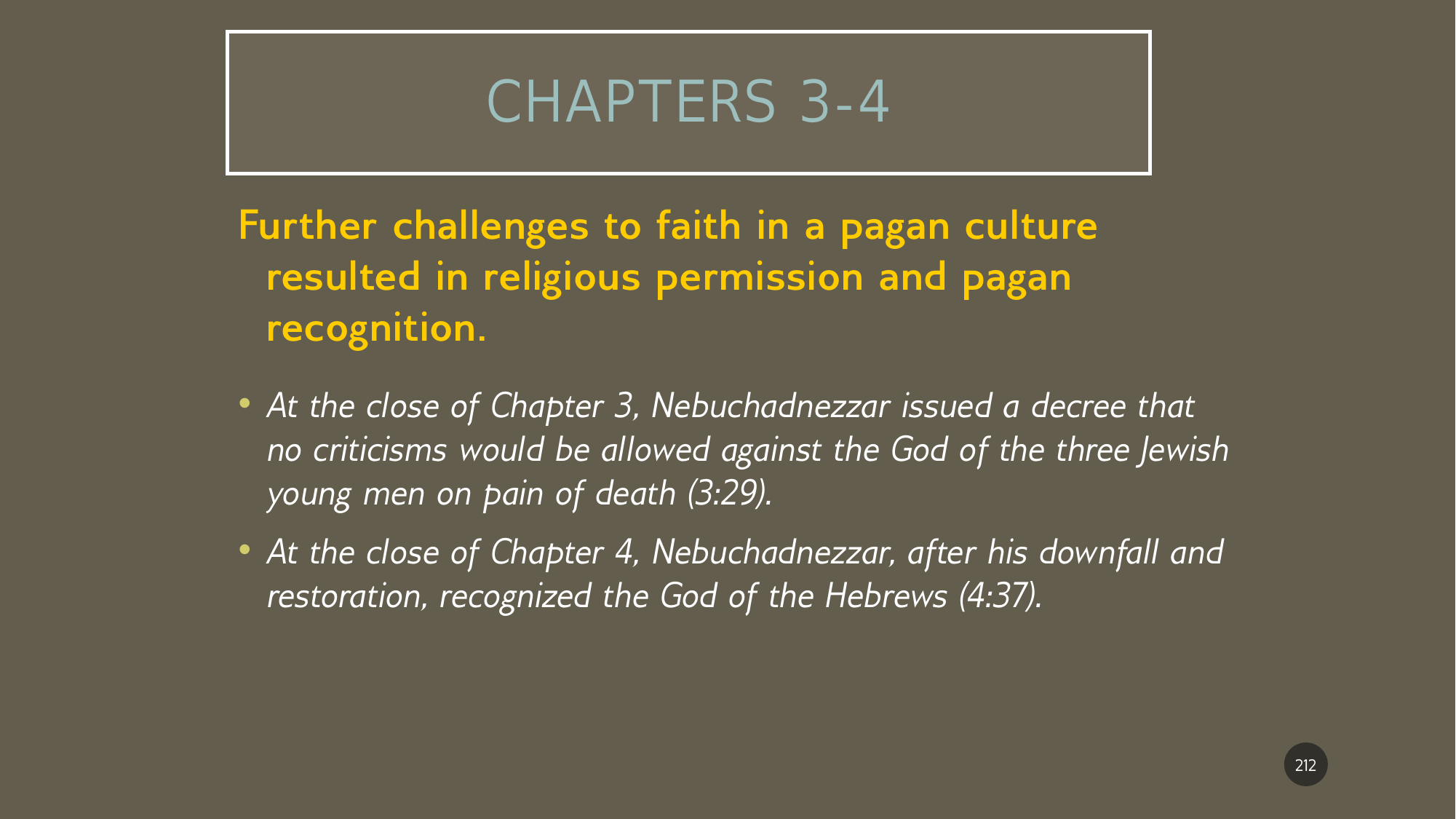

# Chapters 3-4
Further challenges to faith in a pagan culture resulted in religious permission and pagan recognition.

At the close of Chapter 3, Nebuchadnezzar issued a decree that no criticisms would be allowed against the God of the three Jewish young men on pain of death (3:29).
At the close of Chapter 4, Nebuchadnezzar, after his downfall and restoration, recognized the God of the Hebrews (4:37).
212